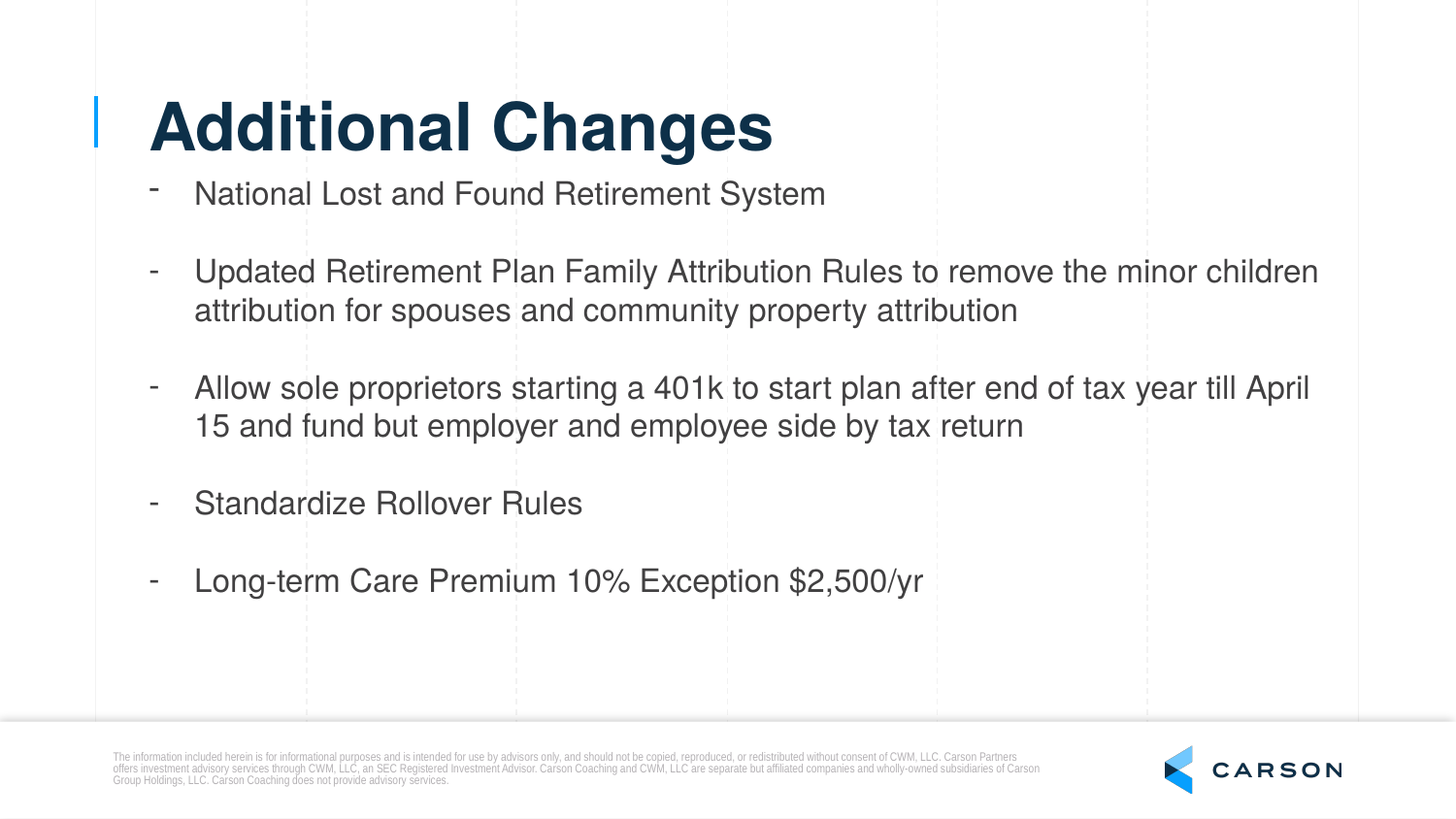

Additional Changes
National Lost and Found Retirement System

Updated Retirement Plan Family Attribution Rules to remove the minor children attribution for spouses and community property attribution

Allow sole proprietors starting a 401k to start plan after end of tax year till April 15 and fund but employer and employee side by tax return

Standardize Rollover Rules

Long-term Care Premium 10% Exception $2,500/yr